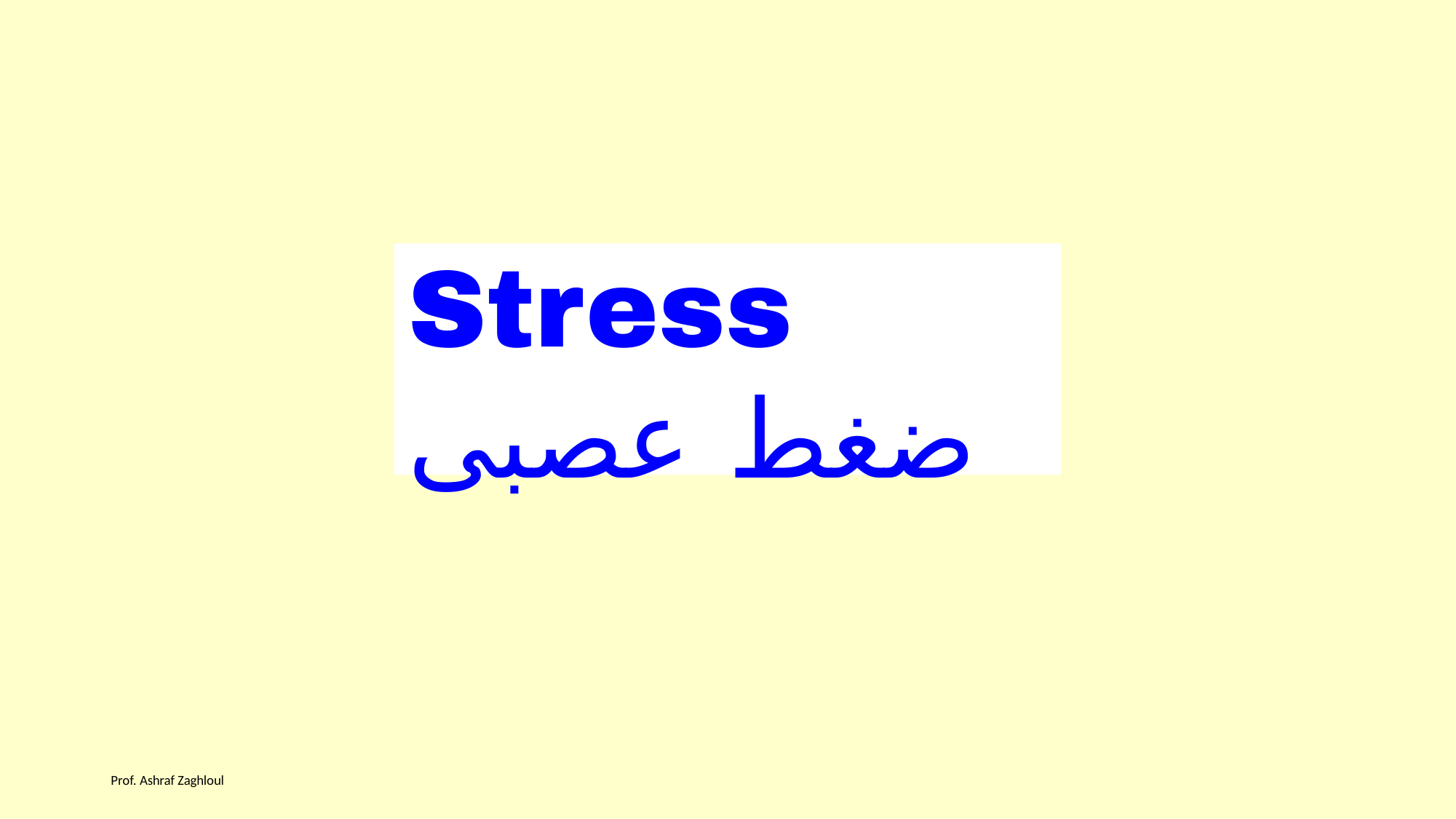

# Stress ضغط عصبى

Prof. Ashraf Zaghloul